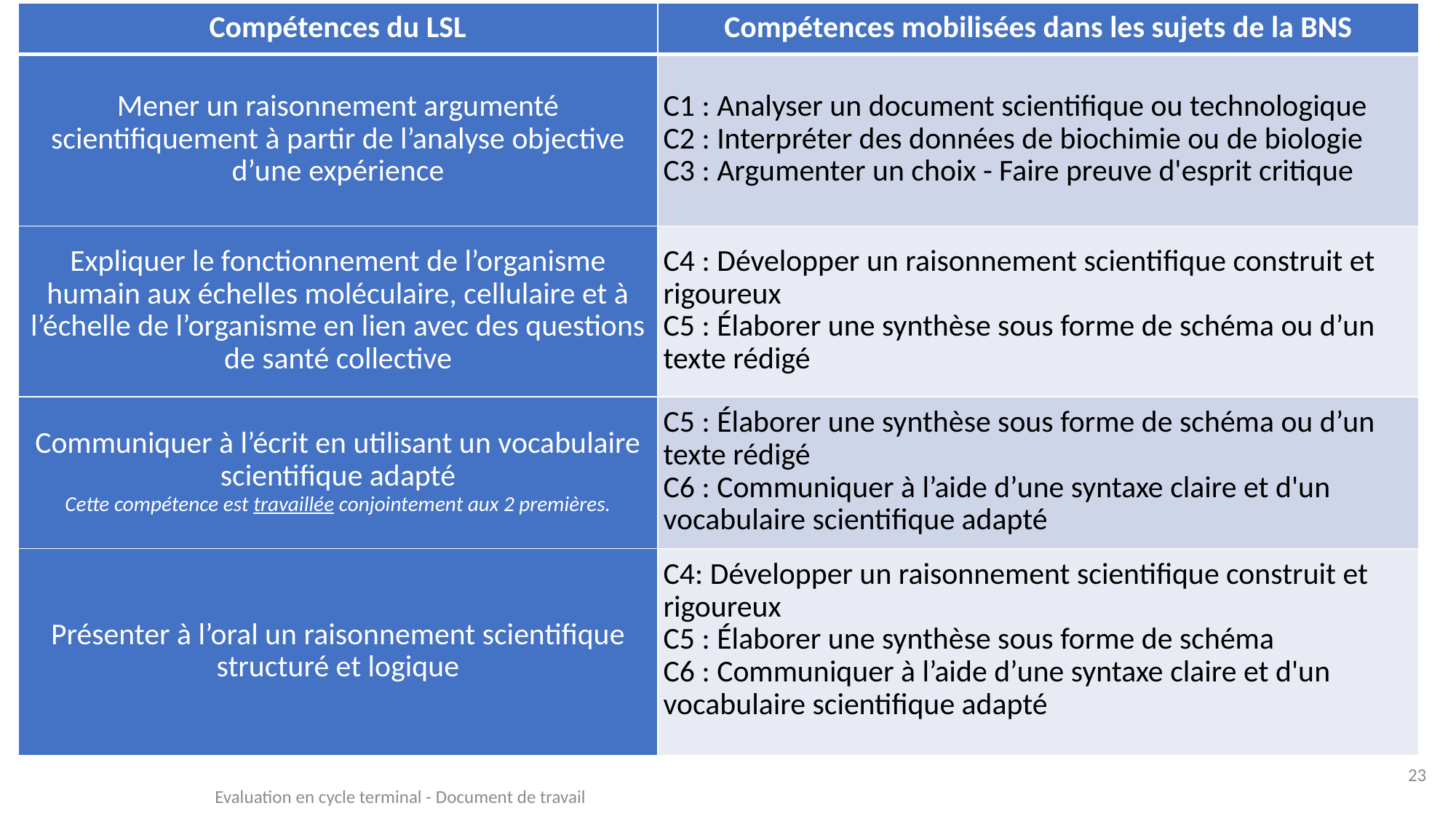

| Compétences du LSL | Compétences mobilisées dans les sujets de la BNS |
| --- | --- |
| Mener un raisonnement argumenté scientifiquement à partir de l’analyse objective d’une expérience | C1 : Analyser un document scientifique ou technologique C2 : Interpréter des données de biochimie ou de biologie C3 : Argumenter un choix - Faire preuve d'esprit critique |
| Expliquer le fonctionnement de l’organisme humain aux échelles moléculaire, cellulaire et à l’échelle de l’organisme en lien avec des questions de santé collective | C4 : Développer un raisonnement scientifique construit et rigoureux C5 : Élaborer une synthèse sous forme de schéma ou d’un texte rédigé |
| Communiquer à l’écrit en utilisant un vocabulaire scientifique adapté Cette compétence est travaillée conjointement aux 2 premières. | C5 : Élaborer une synthèse sous forme de schéma ou d’un texte rédigé C6 : Communiquer à l’aide d’une syntaxe claire et d'un vocabulaire scientifique adapté |
| Présenter à l’oral un raisonnement scientifique structuré et logique | C4: Développer un raisonnement scientifique construit et rigoureux C5 : Élaborer une synthèse sous forme de schéma C6 : Communiquer à l’aide d’une syntaxe claire et d'un vocabulaire scientifique adapté |
#
23
Evaluation en cycle terminal - Document de travail
13/09/2021